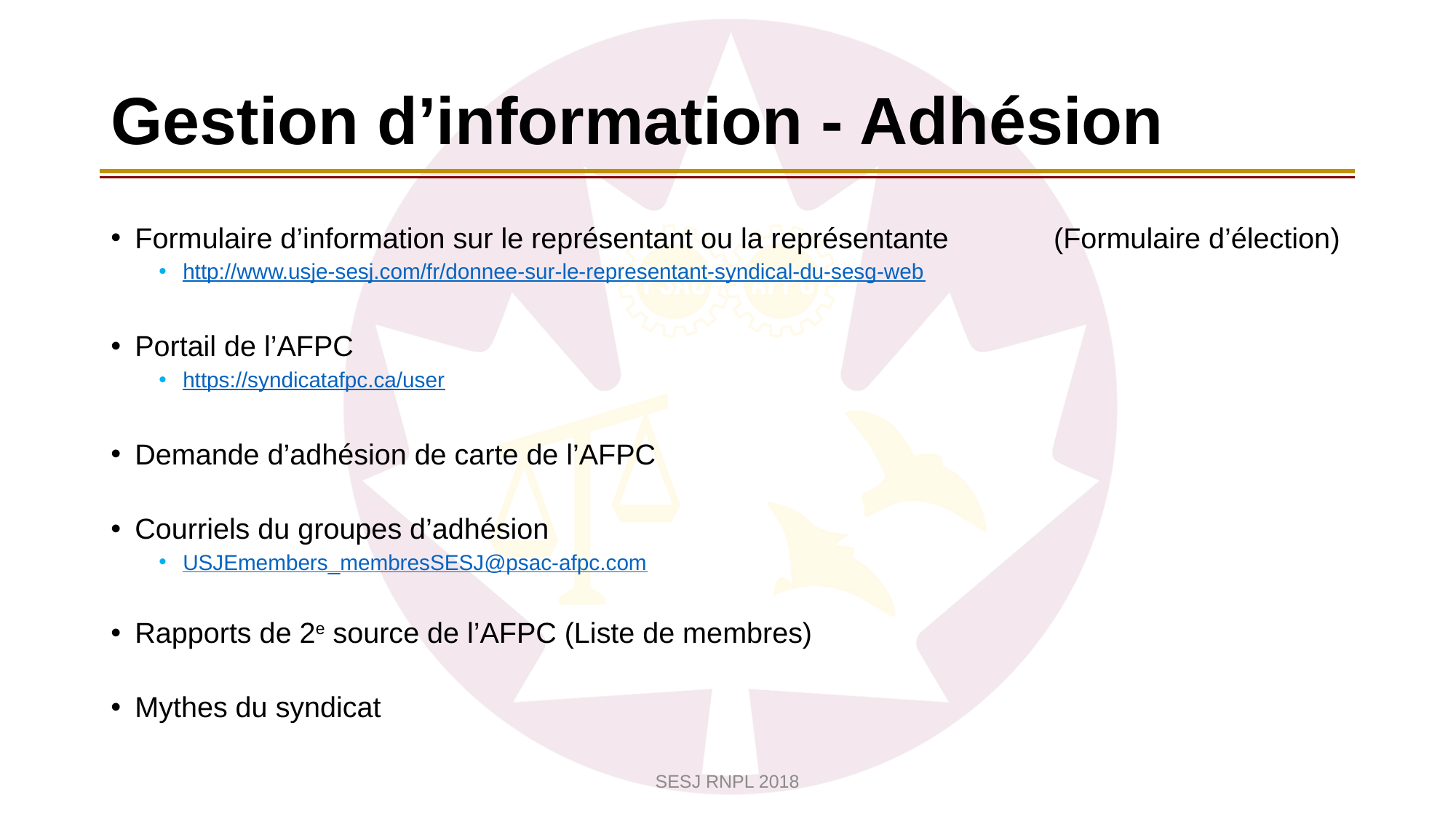

# Gestion d’information - Adhésion
Formulaire d’information sur le représentant ou la représentante             (Formulaire d’élection)
http://www.usje-sesj.com/fr/donnee-sur-le-representant-syndical-du-sesg-web

Portail de l’AFPC
https://syndicatafpc.ca/user

Demande d’adhésion de carte de l’AFPC

Courriels du groupes d’adhésion
USJEmembers_membresSESJ@psac-afpc.com

Rapports de 2e source de l’AFPC (Liste de membres)

Mythes du syndicat

SESJ RNPL 2018